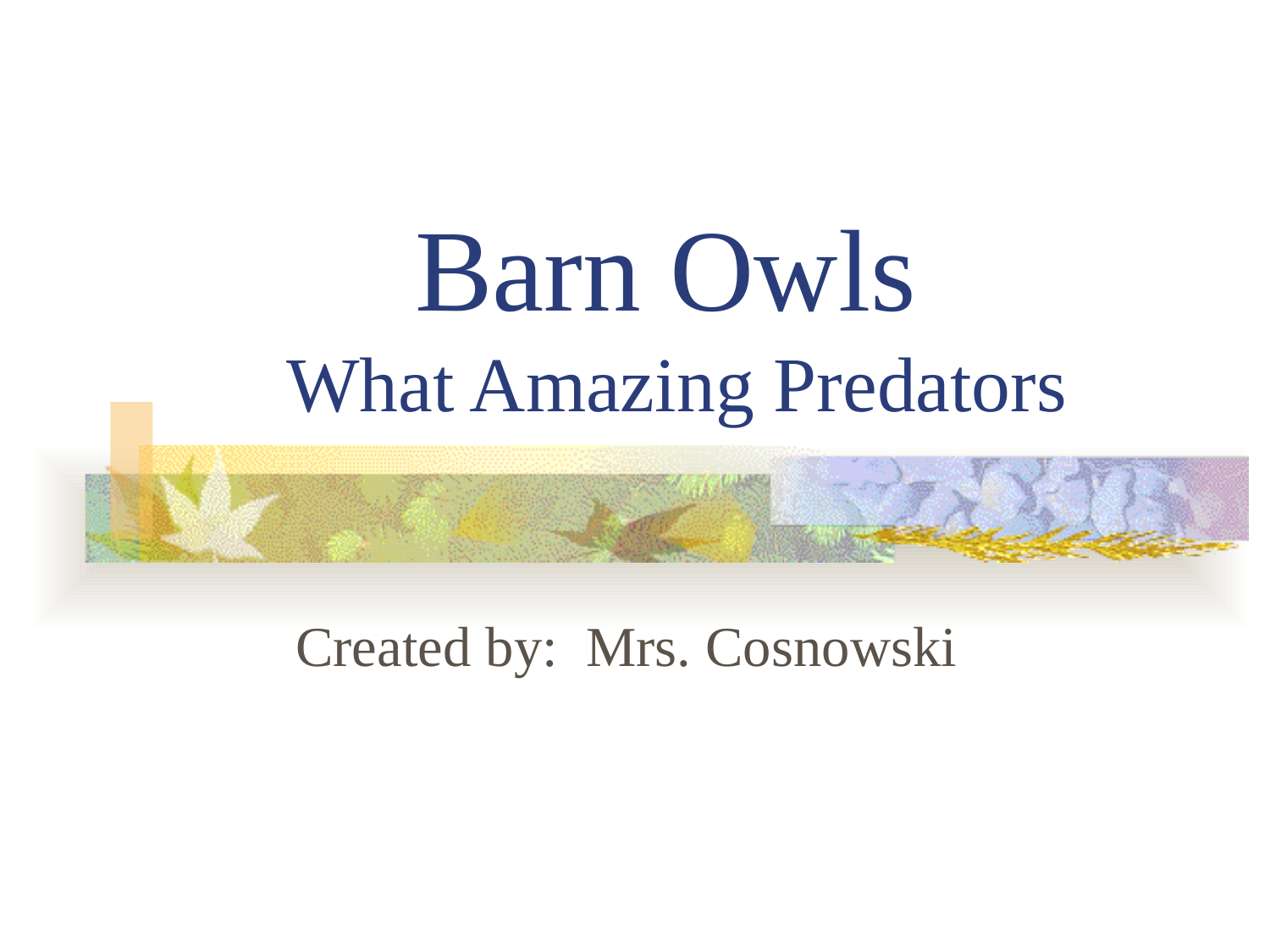

# Barn Owls What Amazing Predators
Created by:  Mrs. Cosnowski